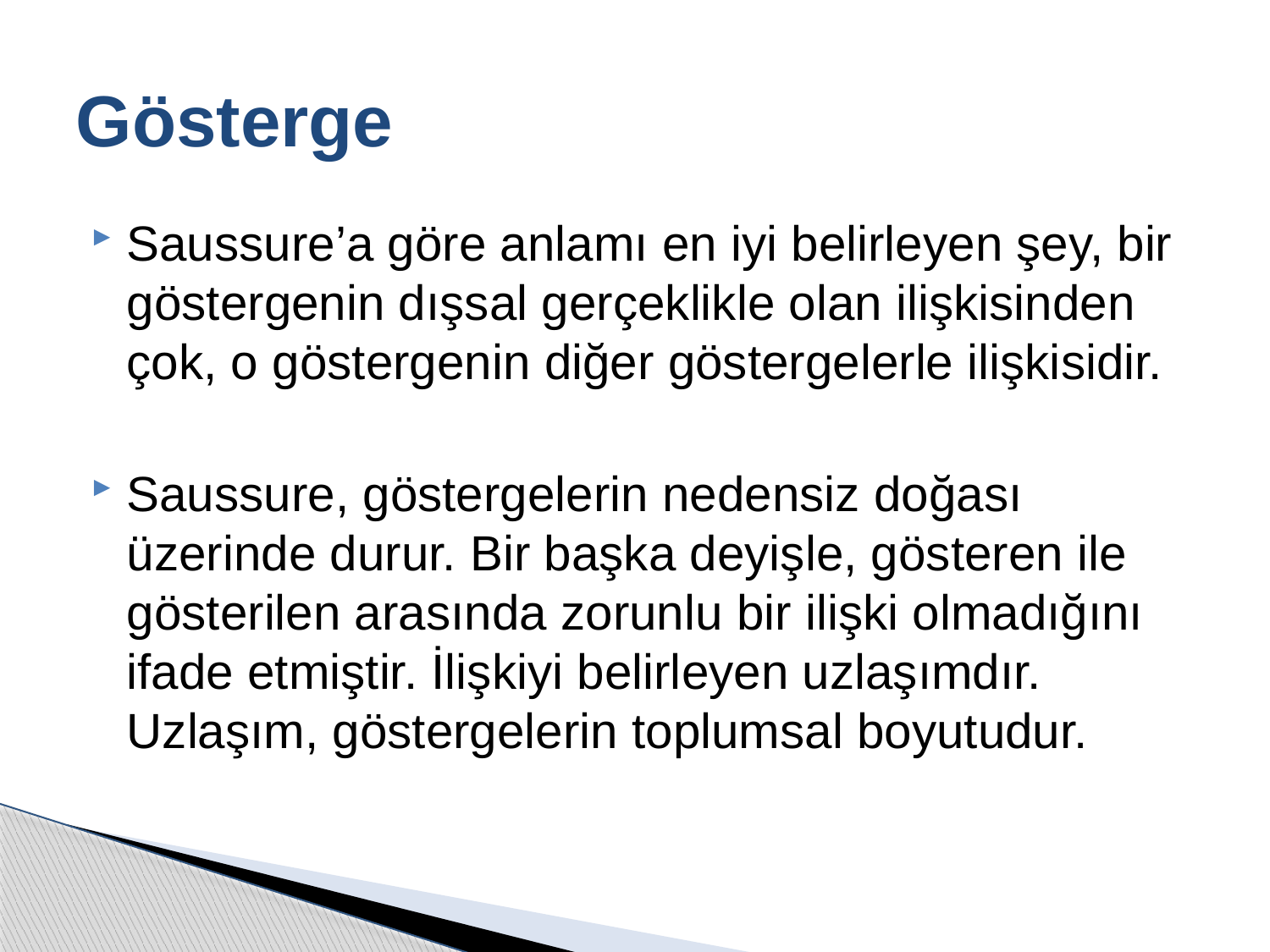

# Gösterge
Saussure’a göre anlamı en iyi belirleyen şey, bir göstergenin dışsal gerçeklikle olan ilişkisinden çok, o göstergenin diğer göstergelerle ilişkisidir.

Saussure, göstergelerin nedensiz doğası üzerinde durur. Bir başka deyişle, gösteren ile gösterilen arasında zorunlu bir ilişki olmadığını ifade etmiştir. İlişkiyi belirleyen uzlaşımdır. Uzlaşım, göstergelerin toplumsal boyutudur.